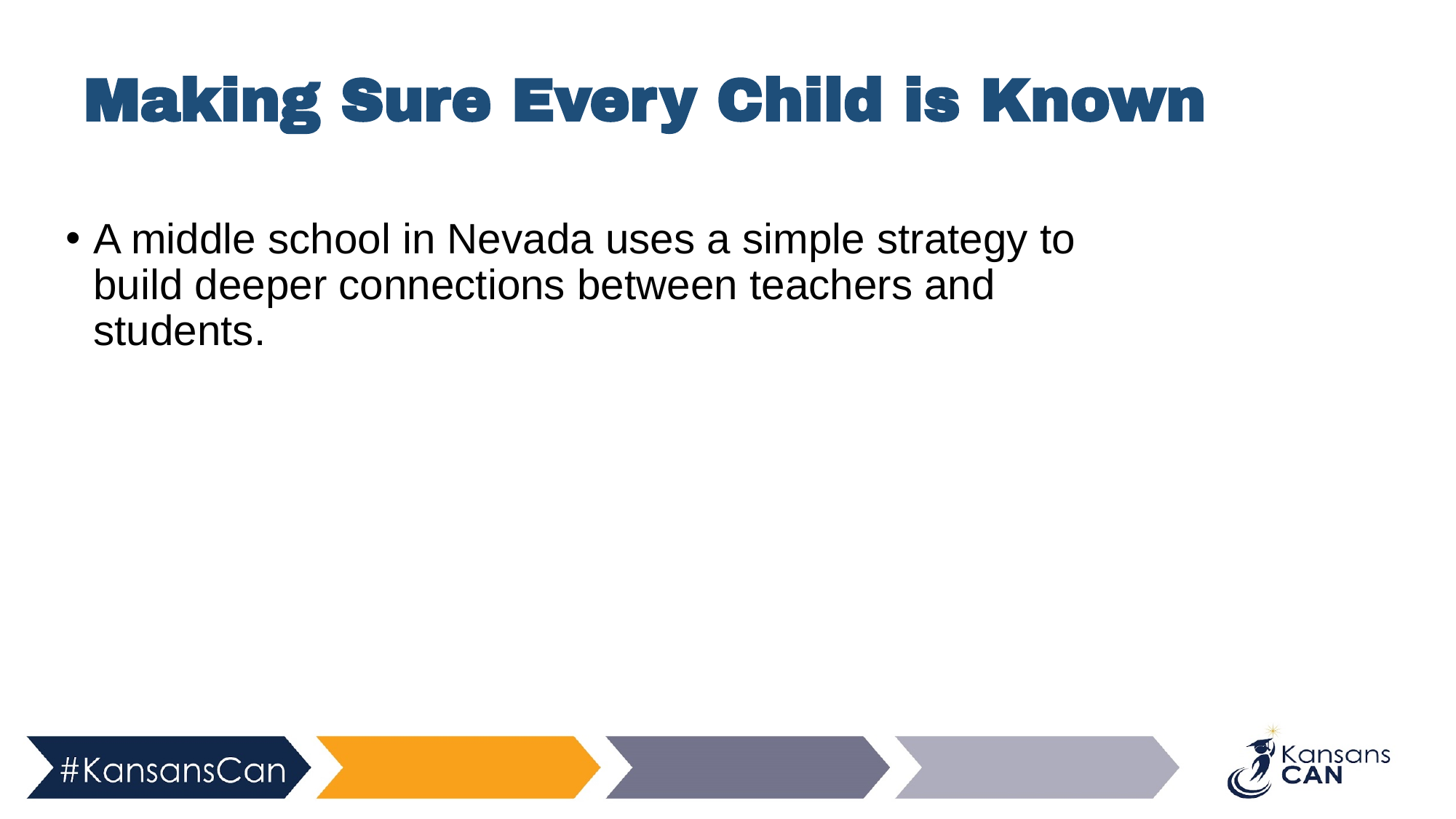

# Making Sure Every Child is Known
A middle school in Nevada uses a simple strategy to build deeper connections between teachers and students.